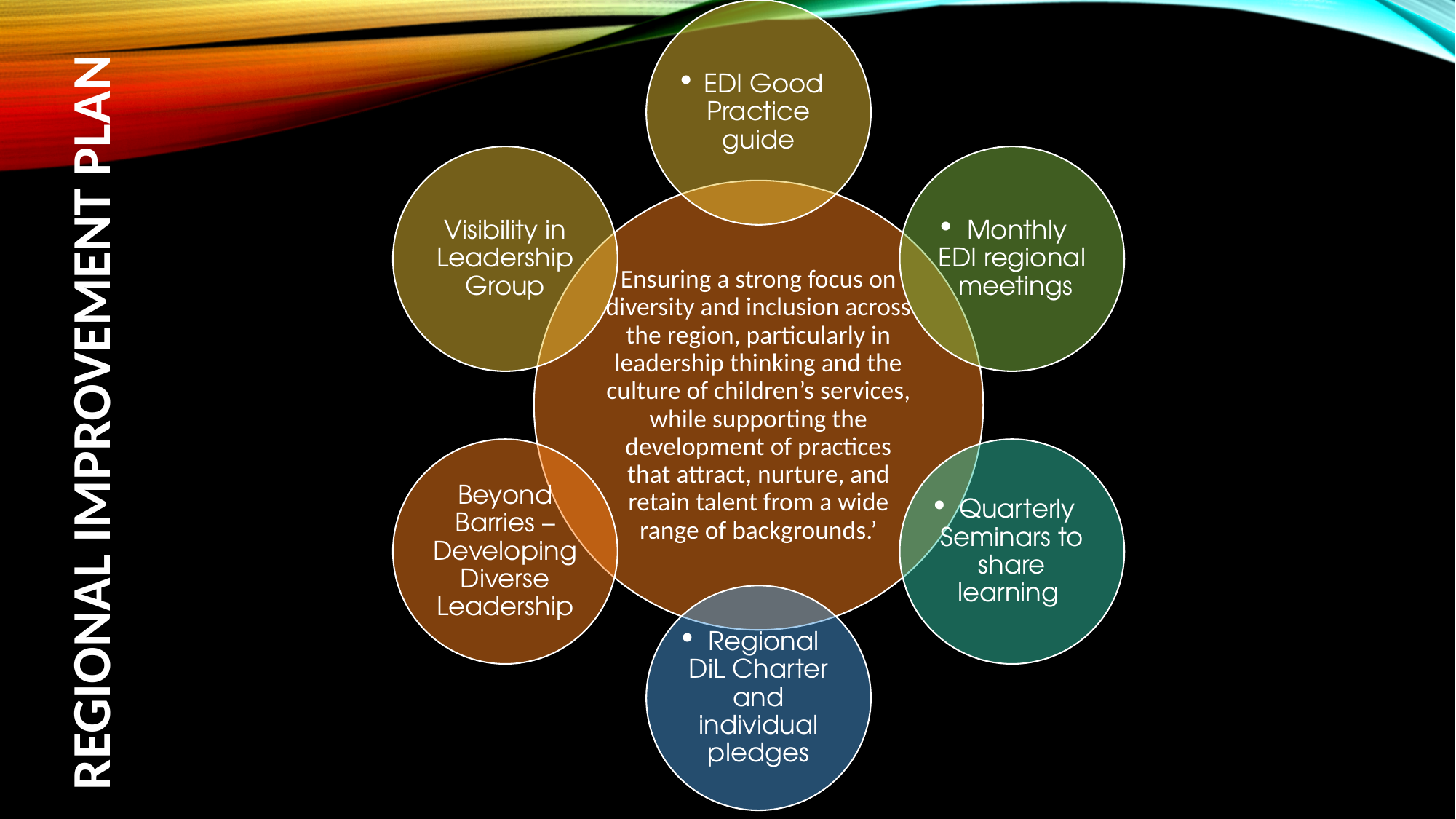

Ensuring a strong focus on diversity and inclusion across the region, particularly in leadership thinking and the culture of children’s services, while supporting the development of practices that attract, nurture, and retain talent from a wide range of backgrounds.’
EDI Good Practice guide
Monthly EDI regional  meetings
Quarterly Seminars to share learning
Regional DiL Charter and individual pledges
Beyond Barries – Developing Diverse Leadership
Visibility in Leadership Group

# Regional improvement plan